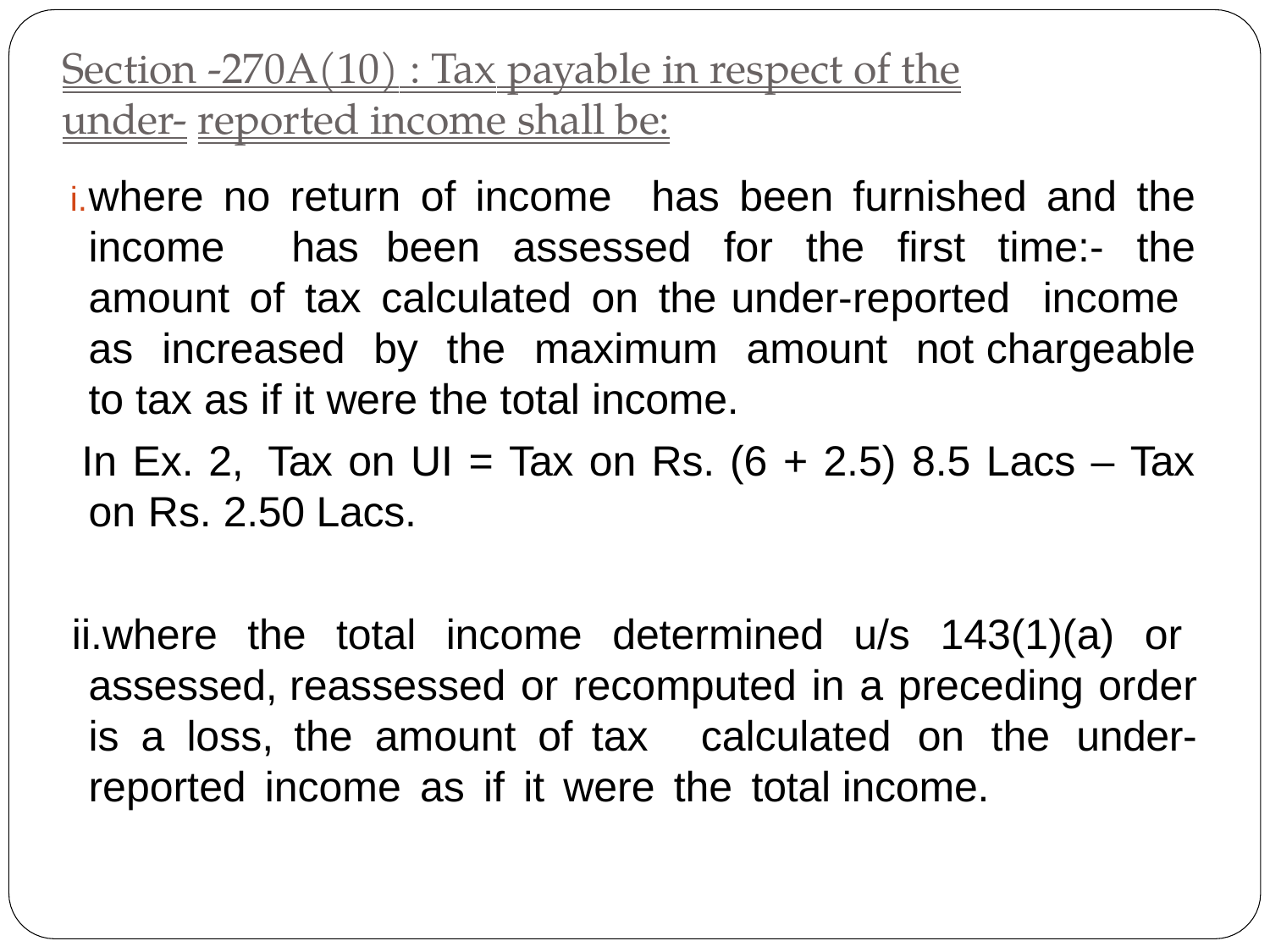

Section -270A(10) : Tax payable in respect of the under- reported income shall be:
where no return of income  has been furnished and the income  has been assessed for the first time:- the amount of tax calculated on the under-reported  income  as  increased  by  the  maximum  amount  not chargeable to tax as if it were the total income.
In Ex. 2, Tax on UI = Tax on Rs. (6 + 2.5) 8.5 Lacs – Tax on Rs. 2.50 Lacs.
where  the  total  income  determined  u/s  143(1)(a)  or  assessed, reassessed or recomputed in a preceding order is a loss, the amount of tax  calculated on the under-reported income as if it were the total income.